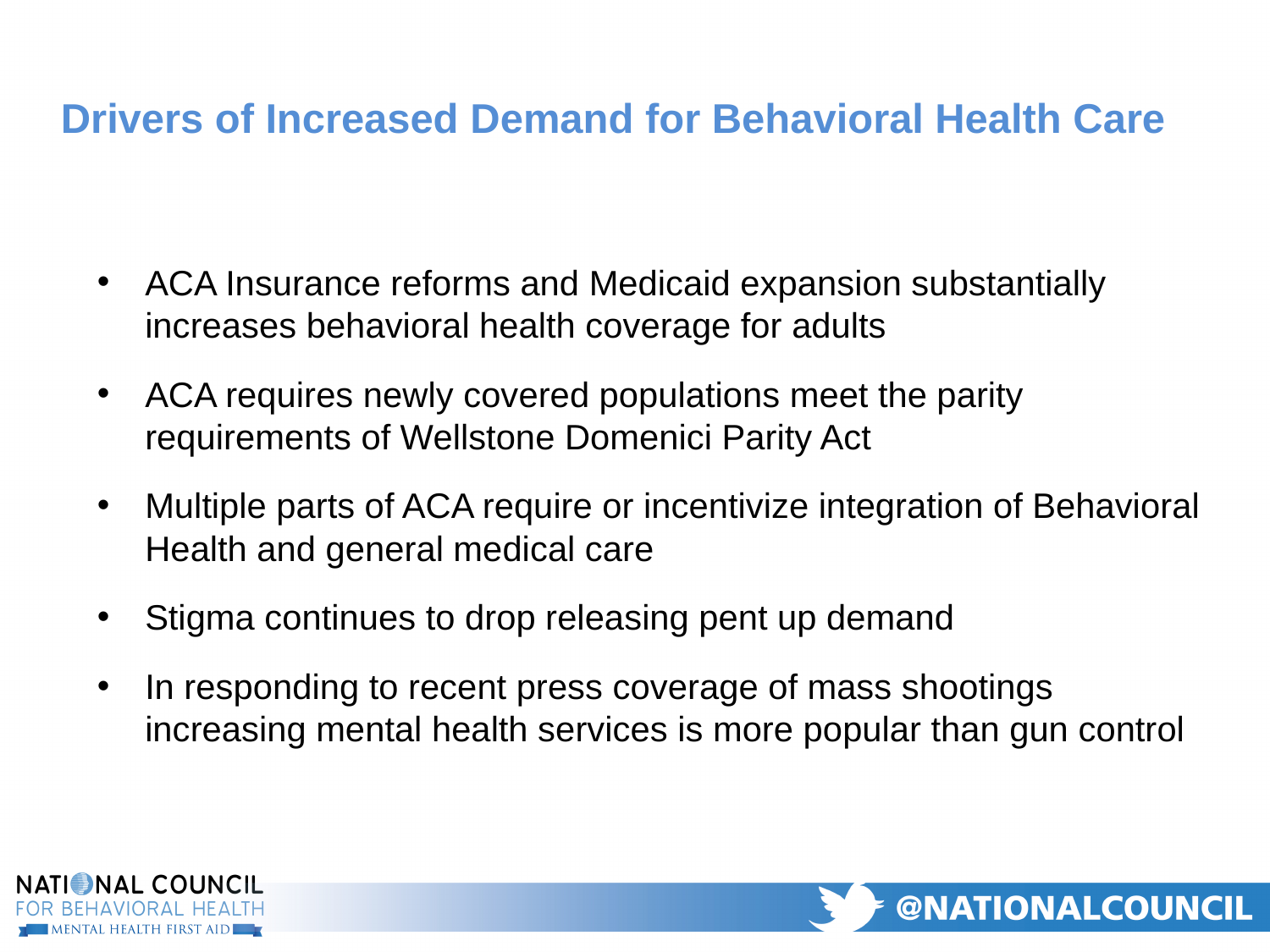

# Drivers of Increased Demand for Behavioral Health Care
ACA Insurance reforms and Medicaid expansion substantially increases behavioral health coverage for adults

ACA requires newly covered populations meet the parity requirements of Wellstone Domenici Parity Act

Multiple parts of ACA require or incentivize integration of Behavioral Health and general medical care

Stigma continues to drop releasing pent up demand

In responding to recent press coverage of mass shootings increasing mental health services is more popular than gun control